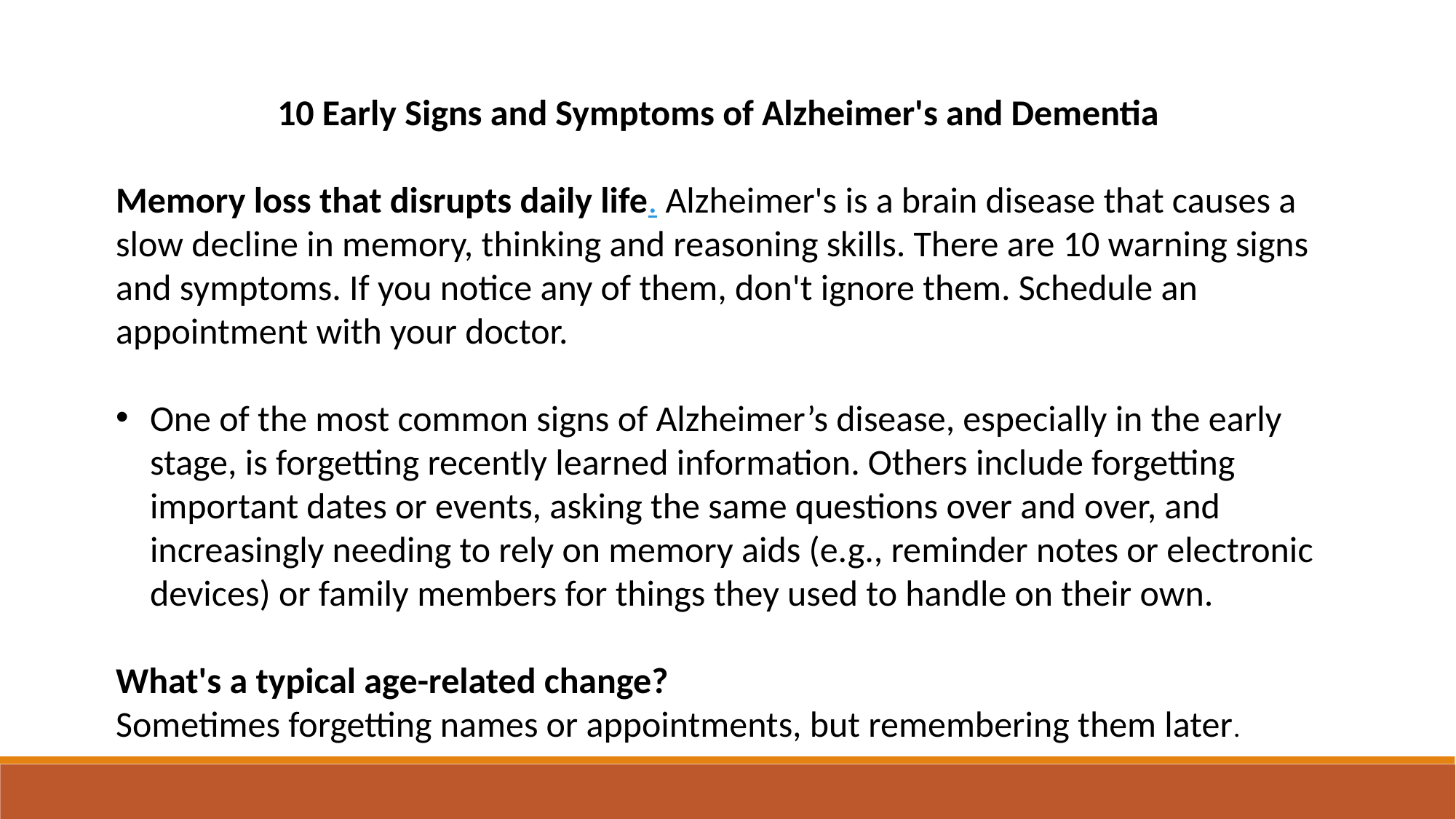

10 Early Signs and Symptoms of Alzheimer's and Dementia

Memory loss that disrupts daily life. Alzheimer's is a brain disease that causes a slow decline in memory, thinking and reasoning skills. There are 10 warning signs and symptoms. If you notice any of them, don't ignore them. Schedule an appointment with your doctor.

One of the most common signs of Alzheimer’s disease, especially in the early stage, is forgetting recently learned information. Others include forgetting important dates or events, asking the same questions over and over, and increasingly needing to rely on memory aids (e.g., reminder notes or electronic devices) or family members for things they used to handle on their own.

What's a typical age-related change?
Sometimes forgetting names or appointments, but remembering them later.